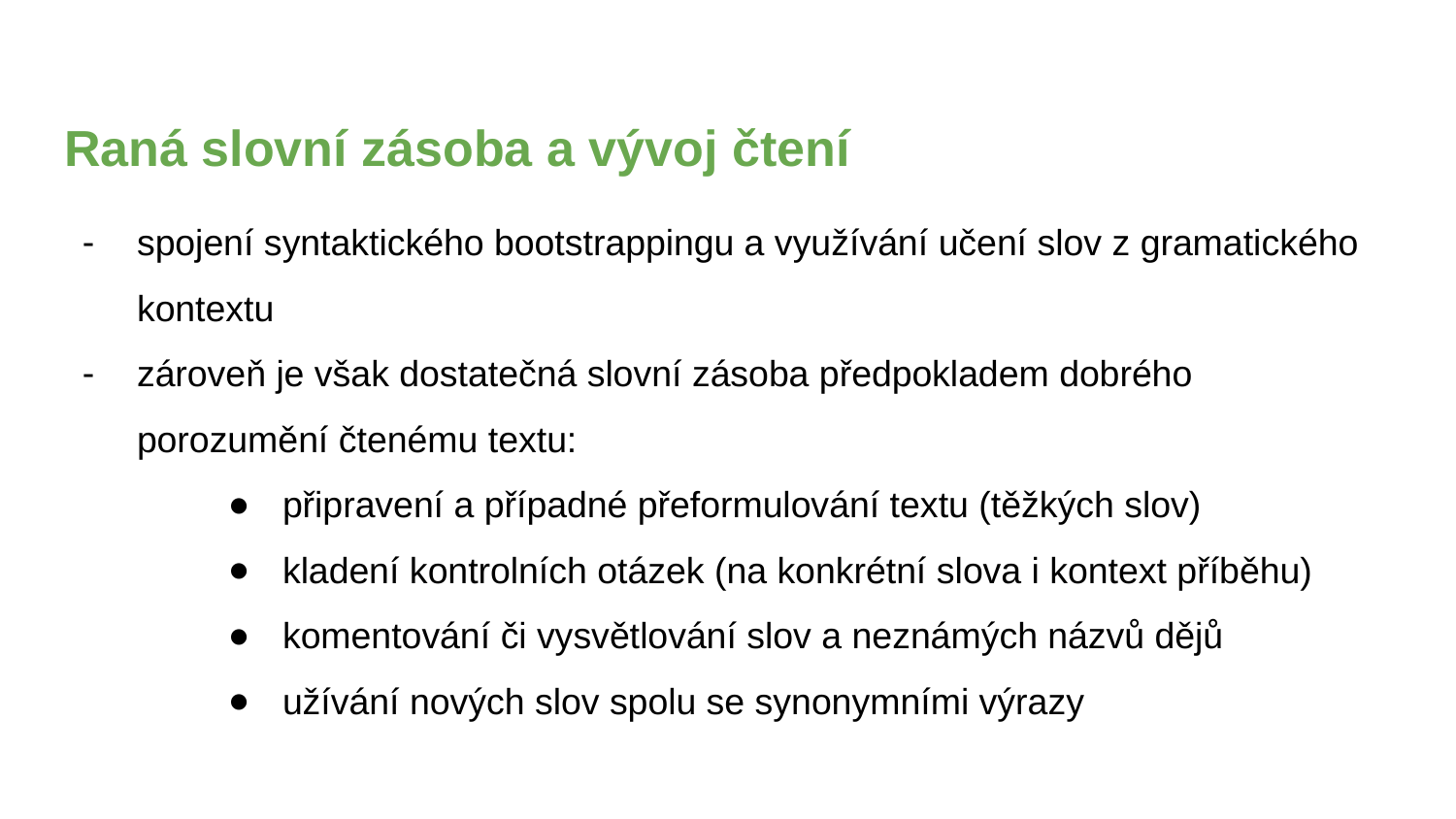

# Raná slovní zásoba a vývoj čtení

spojení syntaktického bootstrappingu a využívání učení slov z gramatického kontextu
zároveň je však dostatečná slovní zásoba předpokladem dobrého porozumění čtenému textu:
připravení a případné přeformulování textu (těžkých slov)
kladení kontrolních otázek (na konkrétní slova i kontext příběhu)
komentování či vysvětlování slov a neznámých názvů dějů
užívání nových slov spolu se synonymními výrazy